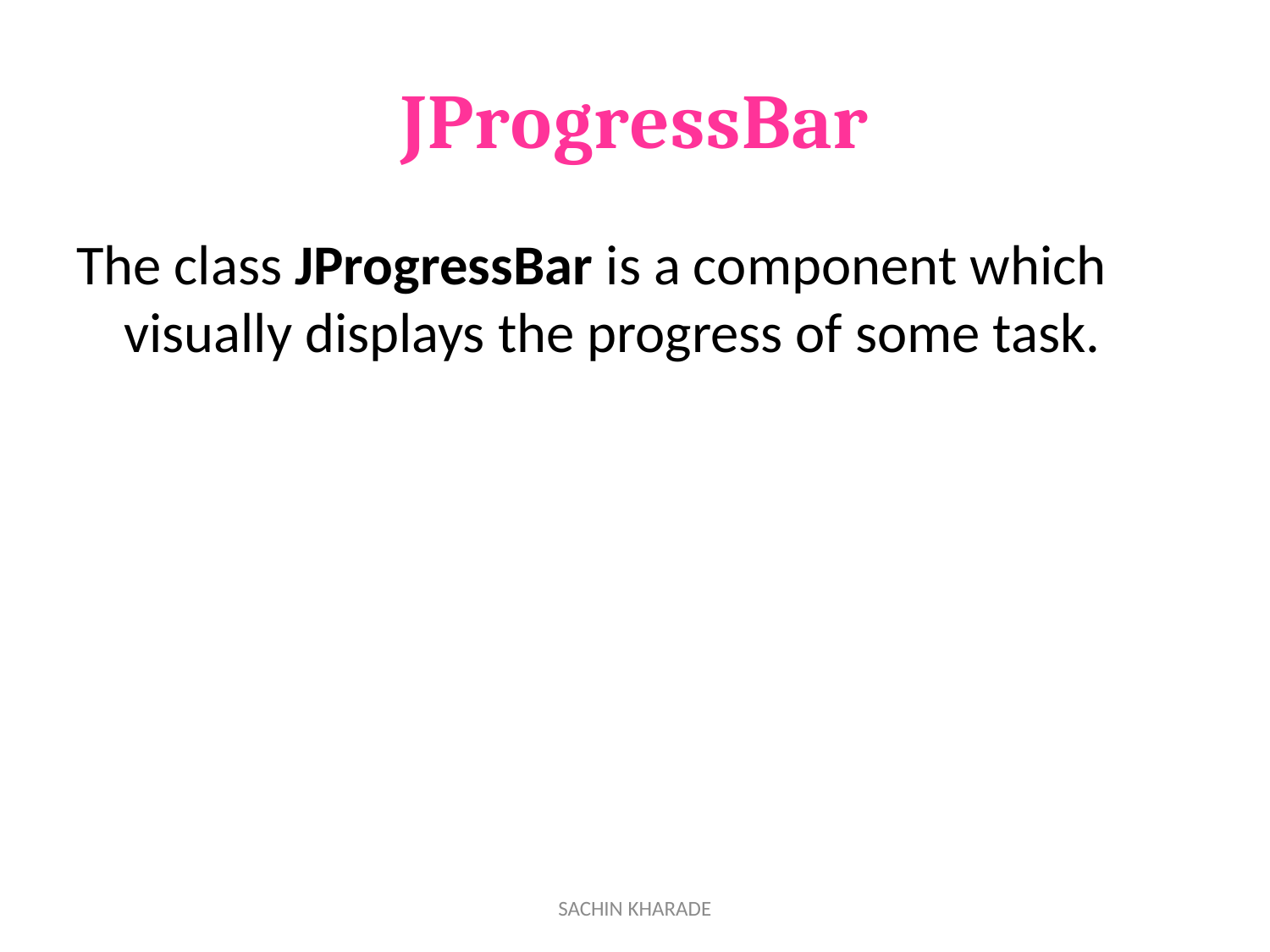

# JProgressBar
The class JProgressBar is a component which visually displays the progress of some task.
SACHIN KHARADE